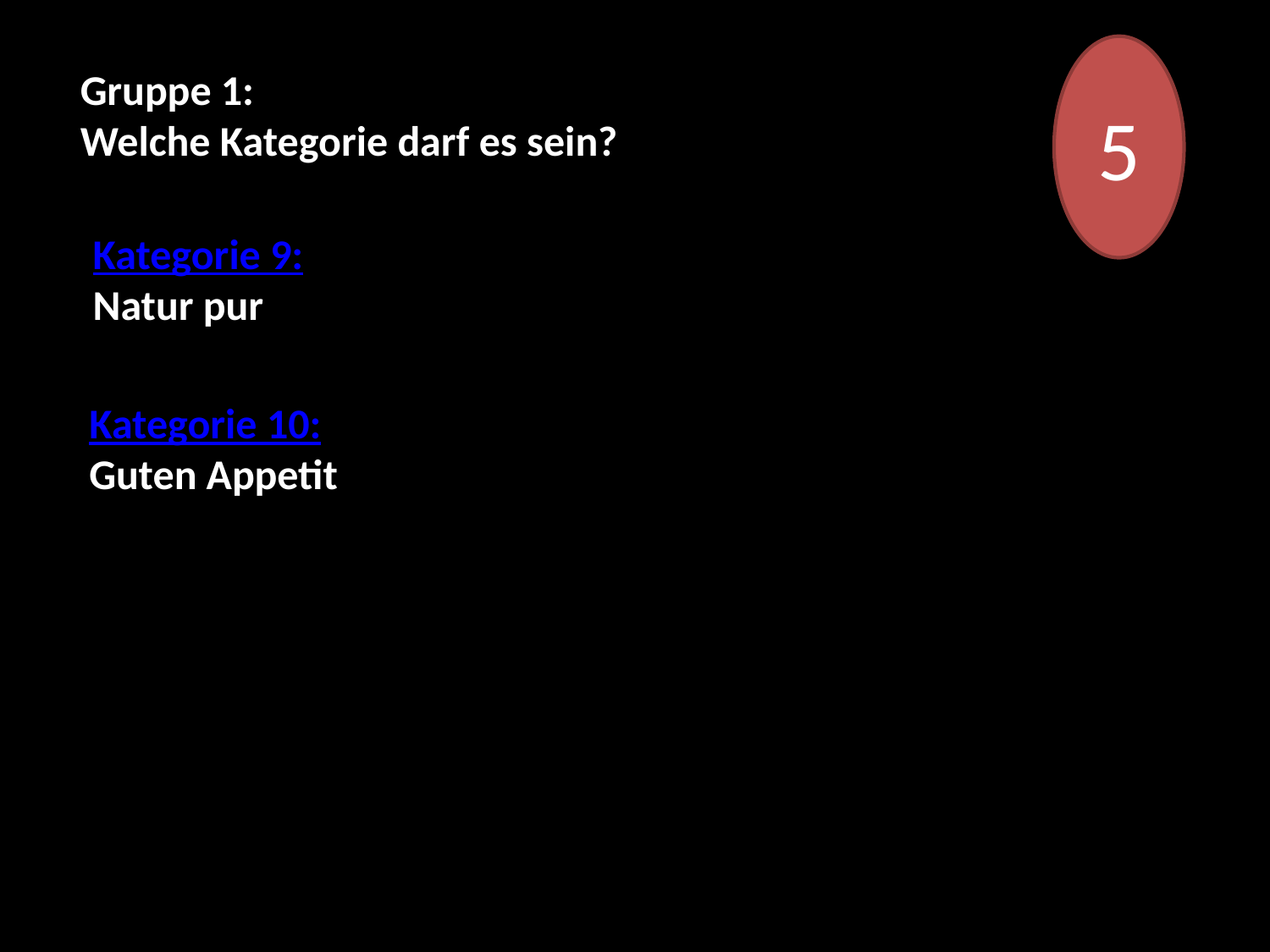

5
Gruppe 1:
Welche Kategorie darf es sein?
Kategorie 9:
Natur pur
Kategorie 10:
Guten Appetit